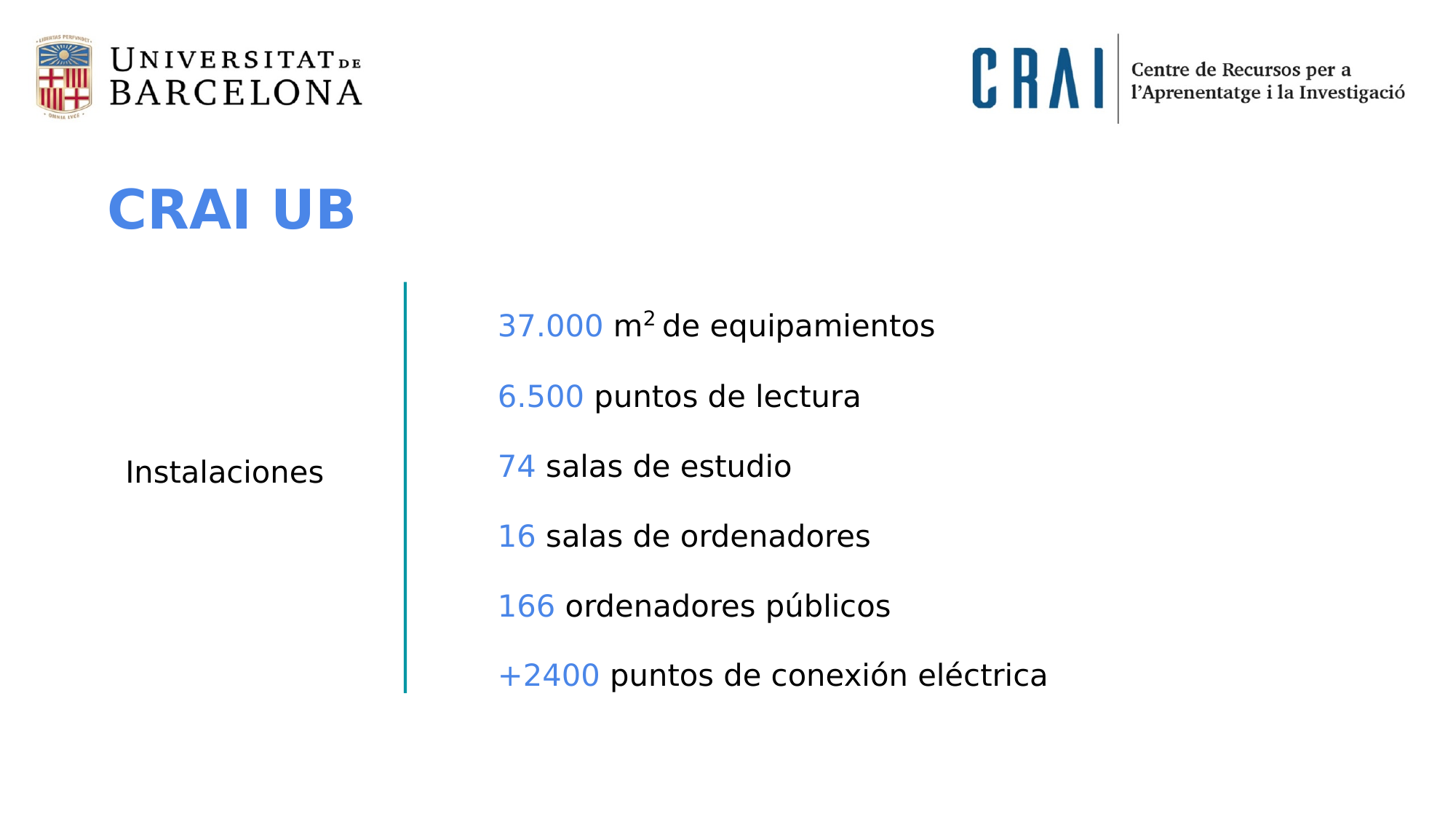

CRAI UB
37.000 m2 de equipamientos
6.500 puntos de lectura
74 salas de estudio
16 salas de ordenadores
166 ordenadores públicos
+2400 puntos de conexión eléctrica

Instalaciones